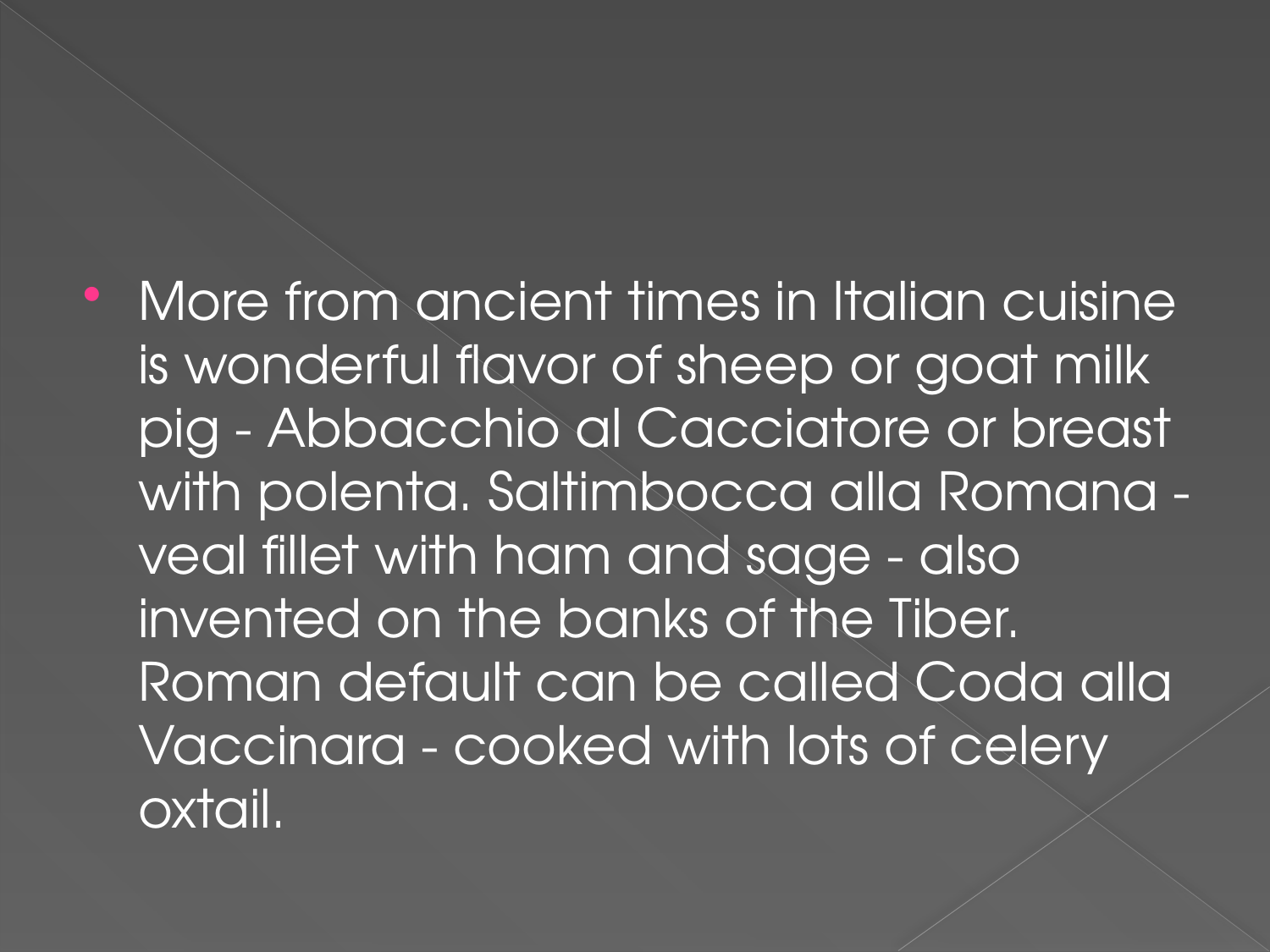

#
More from ancient times in Italian cuisine is wonderful flavor of sheep or goat milk pig - Abbacchio al Cacciatore or breast with polenta. Saltimbocca alla Romana - veal fillet with ham and sage - also invented on the banks of the Tiber. Roman default can be called Coda alla Vaccinara - cooked with lots of celery oxtail.